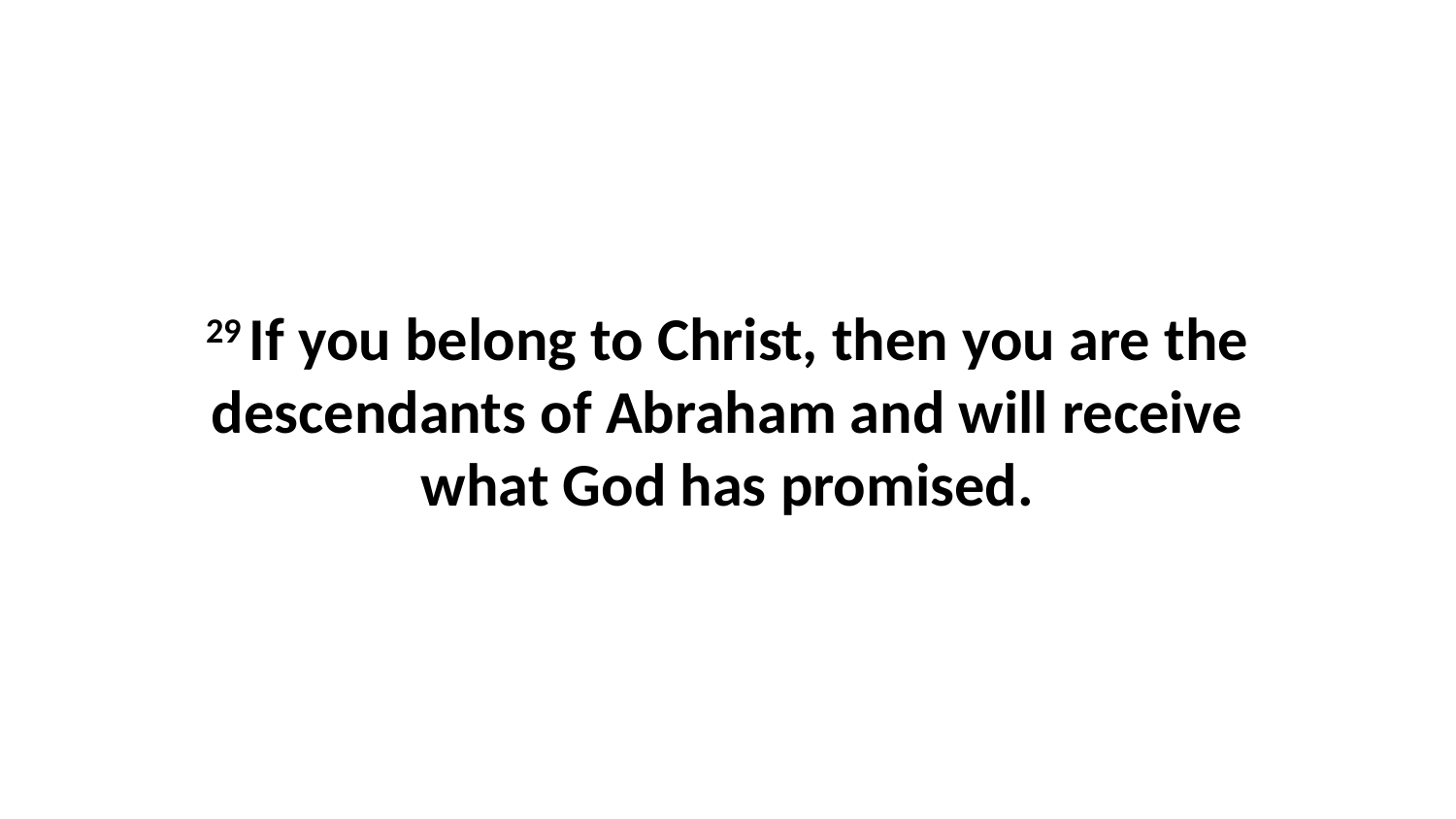

29 If you belong to Christ, then you are the descendants of Abraham and will receive what God has promised.